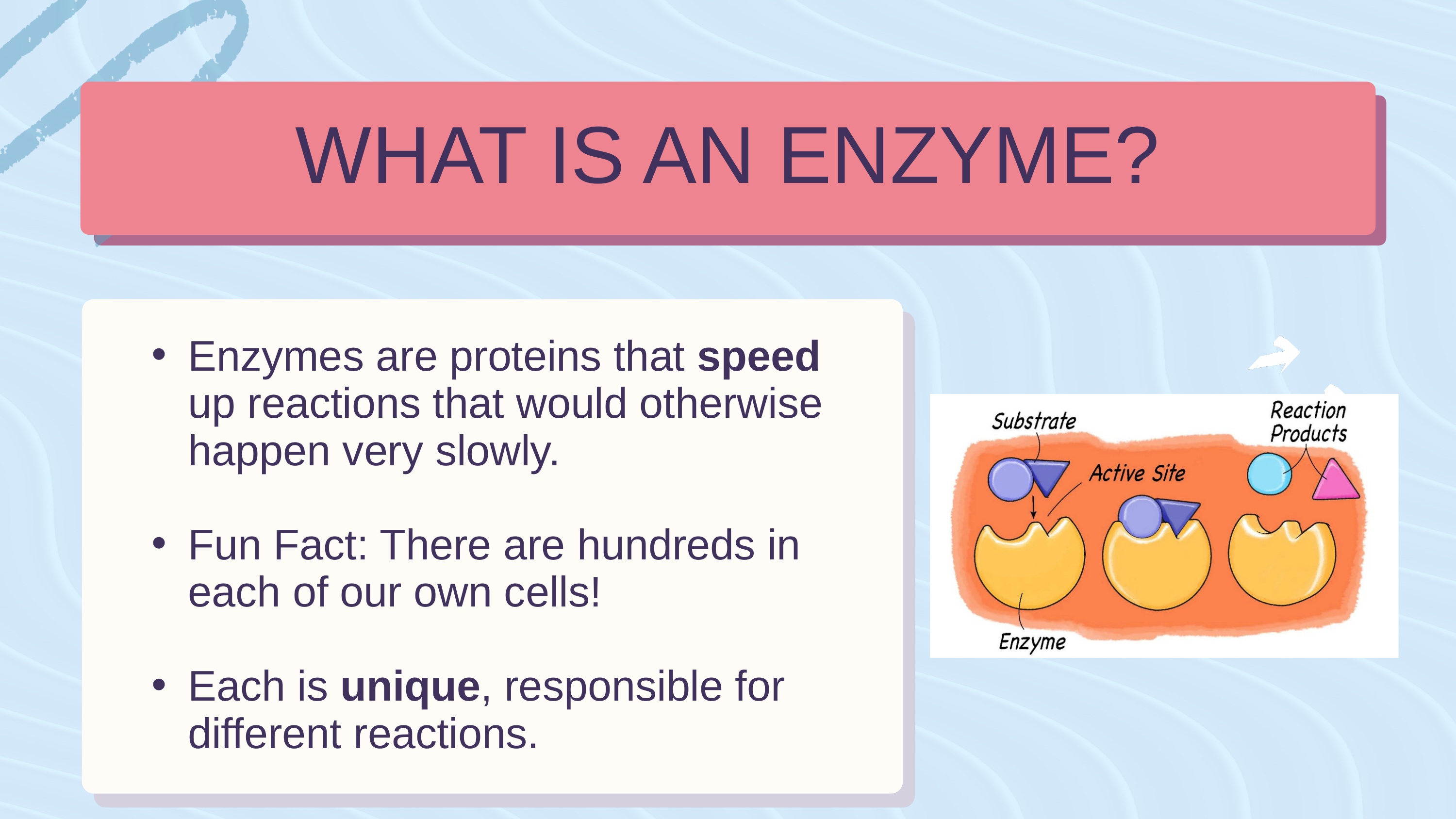

WHAT IS AN ENZYME?

Enzymes are proteins that speed up reactions that would otherwise happen very slowly.

Fun Fact: There are hundreds in each of our own cells!

Each is unique, responsible for different reactions.